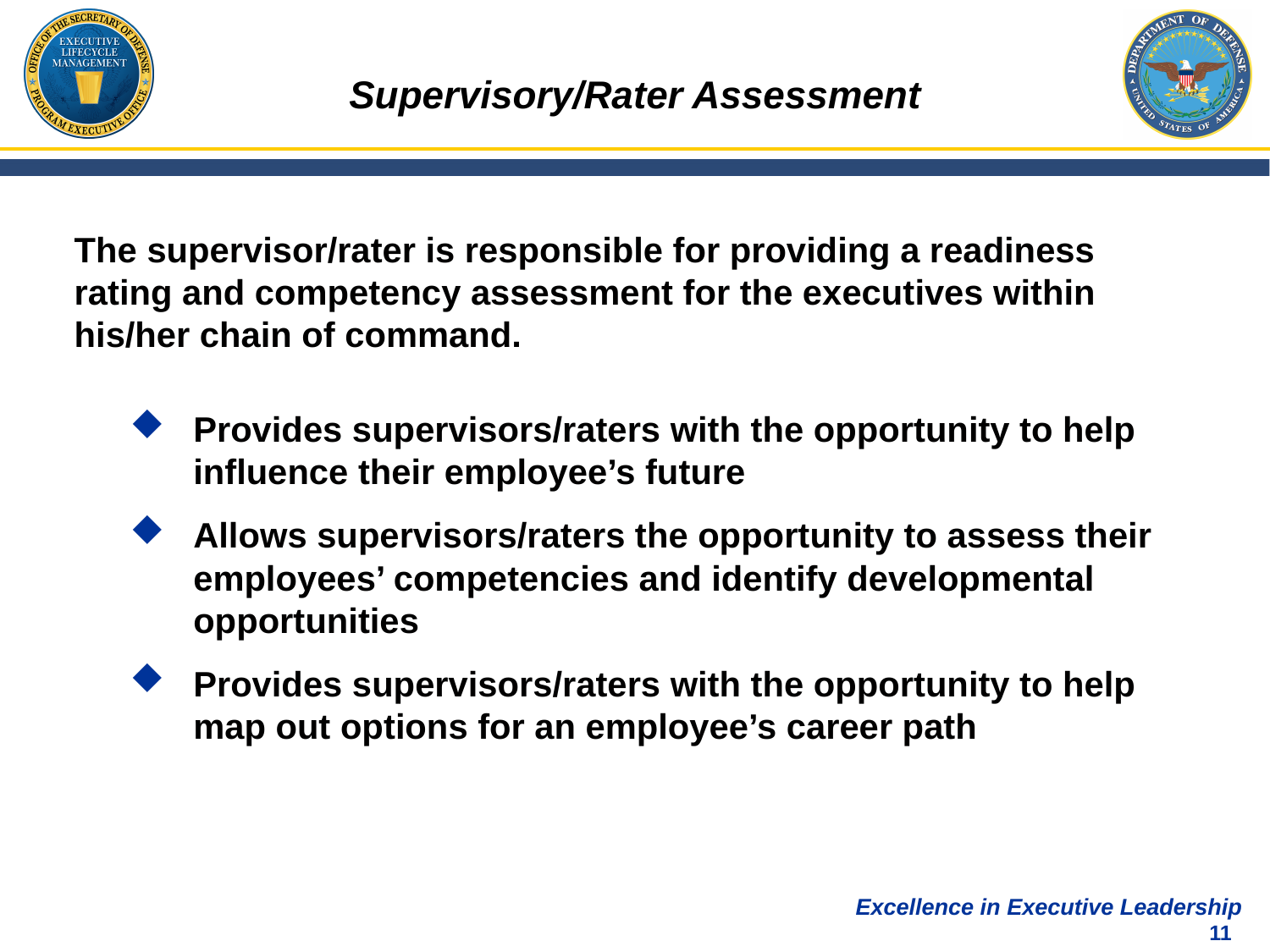

# Supervisory/Rater Assessment
The supervisor/rater is responsible for providing a readiness rating and competency assessment for the executives within his/her chain of command.
Provides supervisors/raters with the opportunity to help influence their employee’s future
Allows supervisors/raters the opportunity to assess their employees’ competencies and identify developmental opportunities
Provides supervisors/raters with the opportunity to help map out options for an employee’s career path